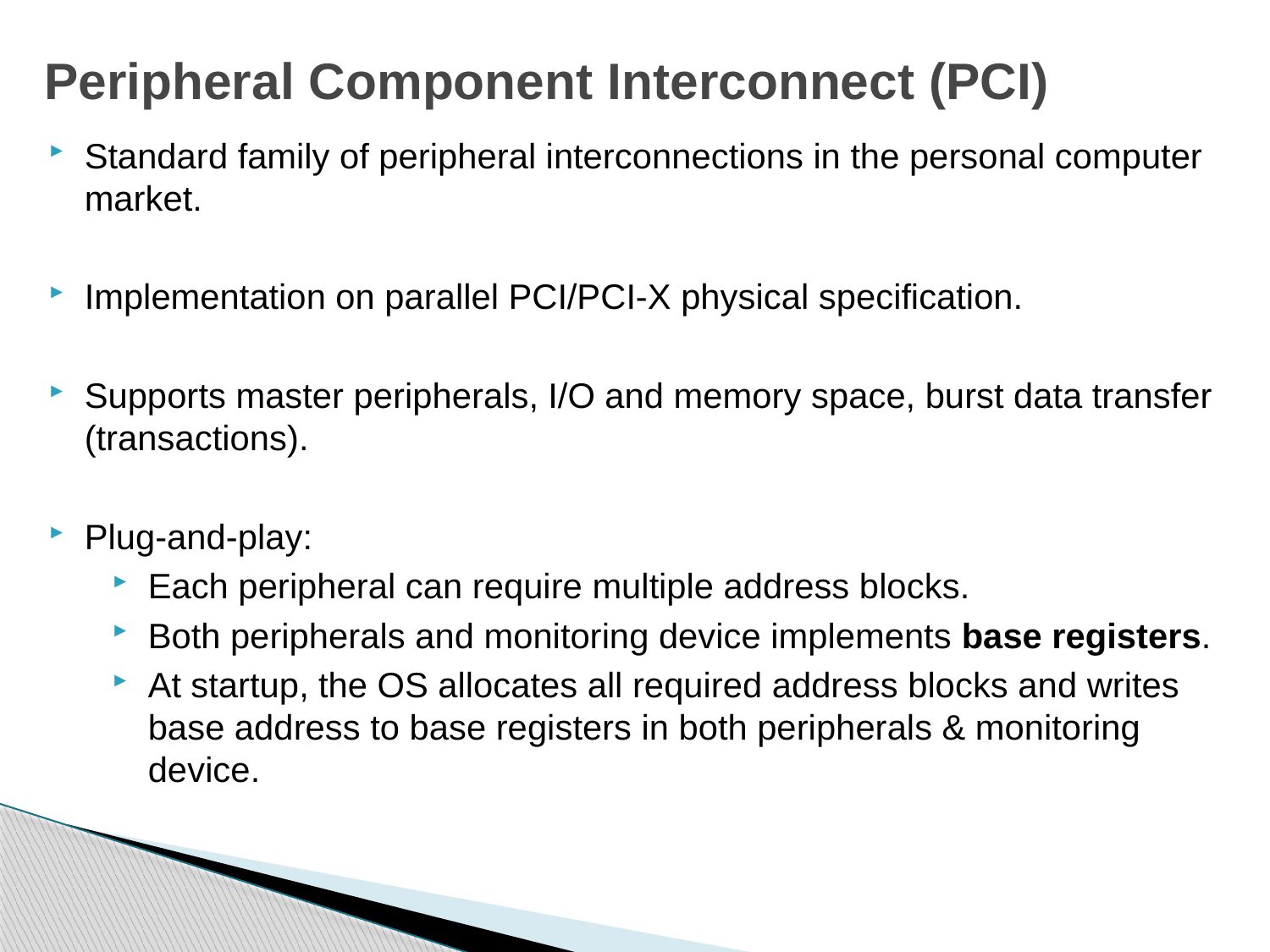

Peripheral Component Interconnect (PCI)
Standard family of peripheral interconnections in the personal computer market.

Implementation on parallel PCI/PCI-X physical specification.

Supports master peripherals, I/O and memory space, burst data transfer (transactions).

Plug-and-play:
Each peripheral can require multiple address blocks.
Both peripherals and monitoring device implements base registers.
At startup, the OS allocates all required address blocks and writes base address to base registers in both peripherals & monitoring device.